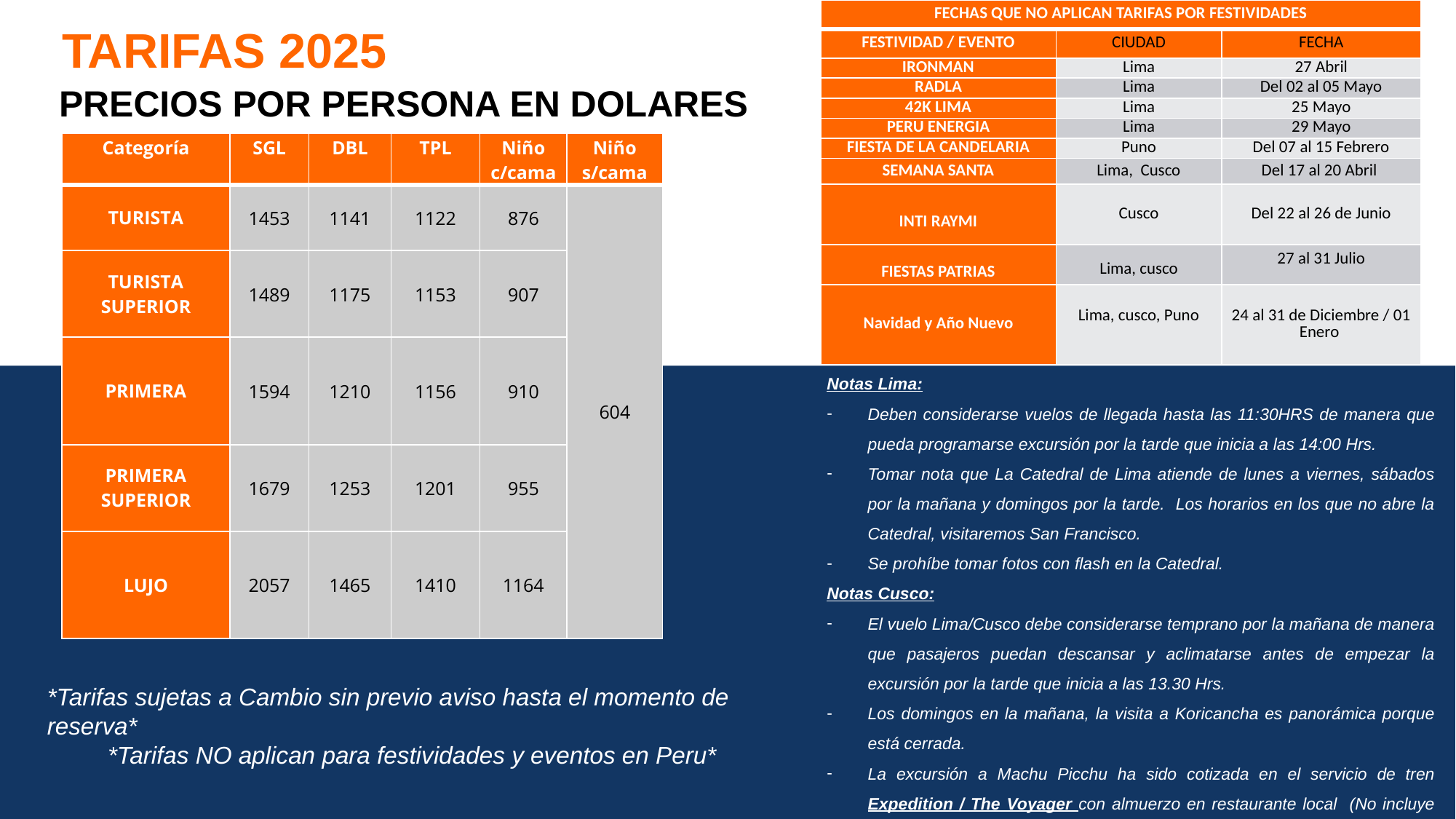

| FECHAS QUE NO APLICAN TARIFAS POR FESTIVIDADES |  |  |
| --- | --- | --- |
| FESTIVIDAD / EVENTO | CIUDAD | FECHA |
| IRONMAN | Lima | 27 Abril |
| RADLA | Lima | Del 02 al 05 Mayo |
| 42K LIMA | Lima | 25 Mayo |
| PERU ENERGIA | Lima | 29 Mayo |
| FIESTA DE LA CANDELARIA | Puno | Del 07 al 15 Febrero |
| SEMANA SANTA | Lima, Cusco | Del 17 al 20 Abril |
| INTI RAYMI | Cusco | Del 22 al 26 de Junio |
| FIESTAS PATRIAS | Lima, cusco | 27 al 31 Julio |
| Navidad y Año Nuevo | Lima, cusco, Puno | 24 al 31 de Diciembre / 01 Enero |
TARIFAS 2025
PRECIOS POR PERSONA EN DOLARES
| Categoría | SGL | DBL | TPL | Niño c/cama | Niño s/cama |
| --- | --- | --- | --- | --- | --- |
| TURISTA | 1453 | 1141 | 1122 | 876 | 604 |
| TURISTA SUPERIOR | 1489 | 1175 | 1153 | 907 |  |
| PRIMERA | 1594 | 1210 | 1156 | 910 |  |
| PRIMERA SUPERIOR | 1679 | 1253 | 1201 | 955 |  |
| LUJO | 2057 | 1465 | 1410 | 1164 |  |
Notas Lima:
Deben considerarse vuelos de llegada hasta las 11:30HRS de manera que pueda programarse excursión por la tarde que inicia a las 14:00 Hrs.
Tomar nota que La Catedral de Lima atiende de lunes a viernes, sábados por la mañana y domingos por la tarde.  Los horarios en los que no abre la Catedral, visitaremos San Francisco.
Se prohíbe tomar fotos con flash en la Catedral.
Notas Cusco:
El vuelo Lima/Cusco debe considerarse temprano por la mañana de manera que pasajeros puedan descansar y aclimatarse antes de empezar la excursión por la tarde que inicia a las 13.30 Hrs.
Los domingos en la mañana, la visita a Koricancha es panorámica porque está cerrada.
La excursión a Machu Picchu ha sido cotizada en el servicio de tren Expedition / The Voyager con almuerzo en restaurante local  (No incluye bebidas)

*Tarifas sujetas a Cambio sin previo aviso hasta el momento de reserva*
         *Tarifas NO aplican para festividades y eventos en Peru*